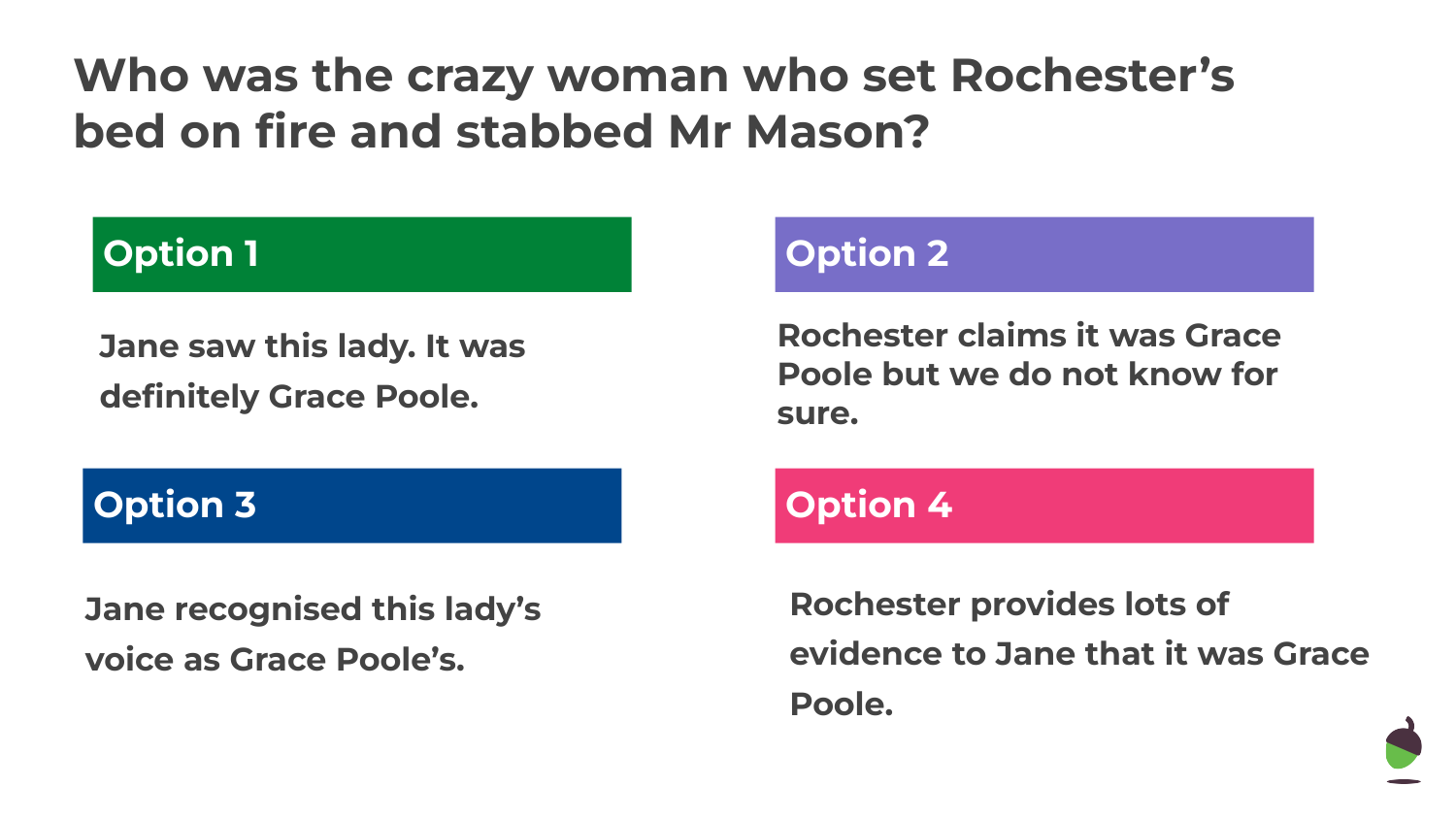

# Who was the crazy woman who set Rochester’s bed on fire and stabbed Mr Mason?
 Option 1
 Option 2
Jane saw this lady. It was definitely Grace Poole.
Rochester claims it was Grace Poole but we do not know for sure.

 Option 3
 Option 4
Rochester provides lots of evidence to Jane that it was Grace Poole.
Jane recognised this lady’s voice as Grace Poole’s.